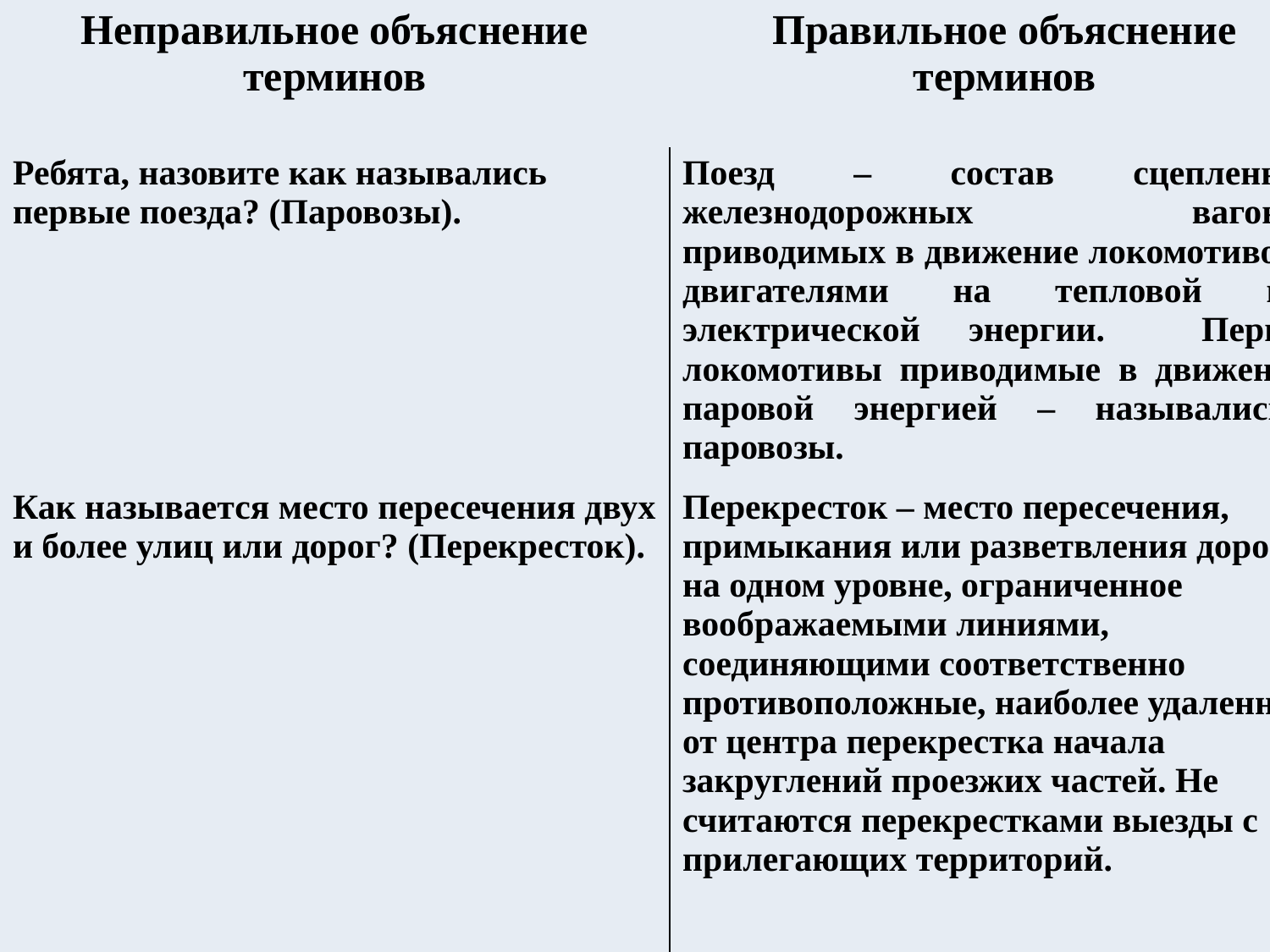

| Неправильное объяснение терминов | Правильное объяснение терминов |
| --- | --- |
| Ребята, назовите как назывались первые поезда? (Паровозы). | Поезд – состав сцепленных железнодорожных вагонов, приводимых в движение локомотивом с двигателями на тепловой или электрической энергии. Первые локомотивы приводимые в движение паровой энергией – назывались паровозы. |
| Как называется место пересечения двух и более улиц или дорог? (Перекресток). | Перекресток – место пересечения, примыкания или разветвления дорог на одном уровне, ограниченное воображаемыми линиями, соединяющими соответственно противоположные, наиболее удаленные от центра перекрестка начала закруглений проезжих частей. Не считаются перекрестками выезды с прилегающих территорий. |
130